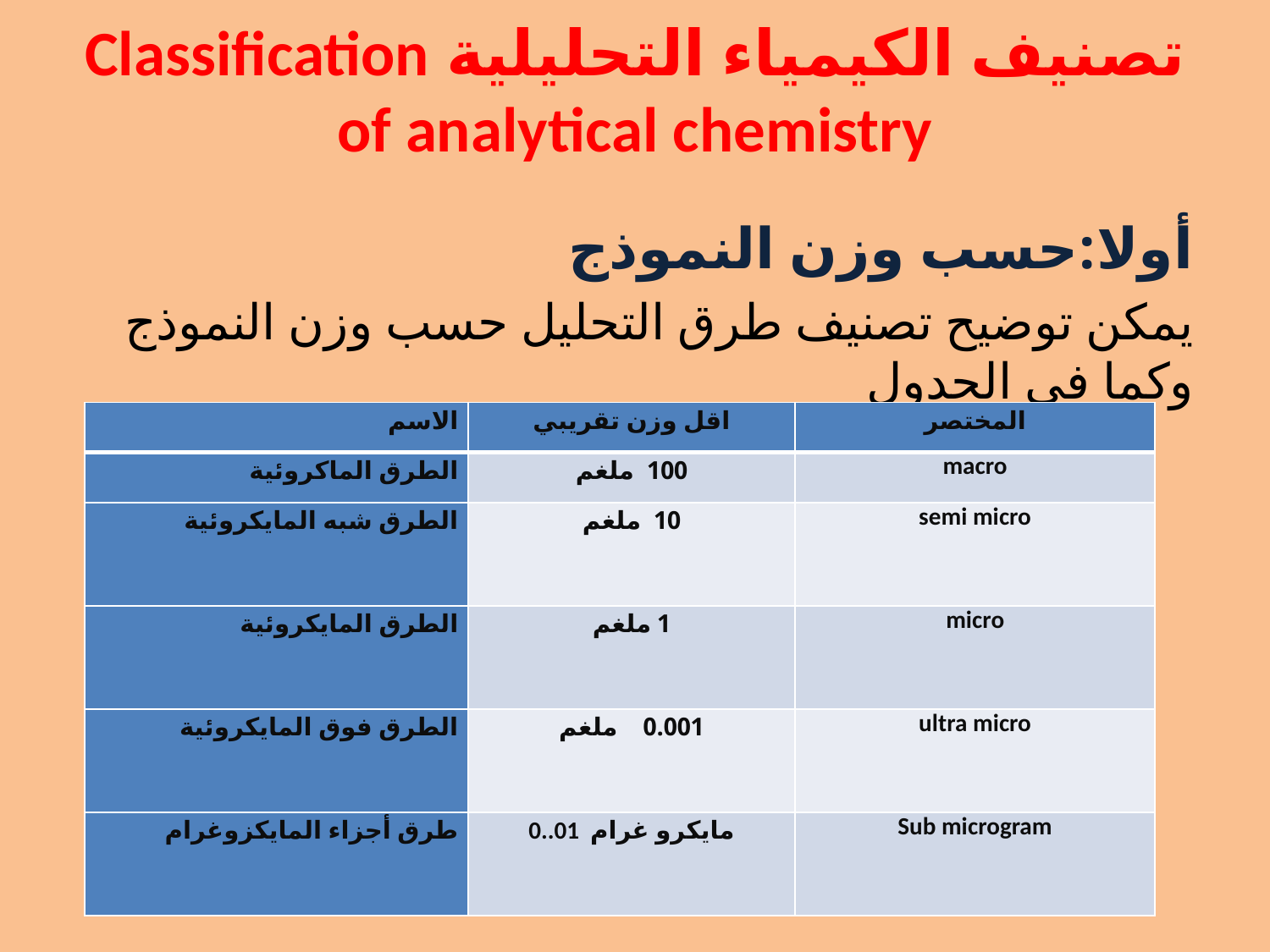

# تصنيف الكيمياء التحليلية Classification of analytical chemistry
أولا:حسب وزن النموذج
يمكن توضيح تصنيف طرق التحليل حسب وزن النموذج وكما في الجدول

| الاسم | اقل وزن تقريبي | المختصر |
| --- | --- | --- |
| الطرق الماكروئية | 100 ملغم | macro |
| الطرق شبه المايكروئية | 10 ملغم | semi micro |
| الطرق المايكروئية | 1 ملغم | micro |
| الطرق فوق المايكروئية | 0.001 ملغم | ultra micro |
| طرق أجزاء المايكزوغرام | 0..01 مايكرو غرام | Sub microgram |